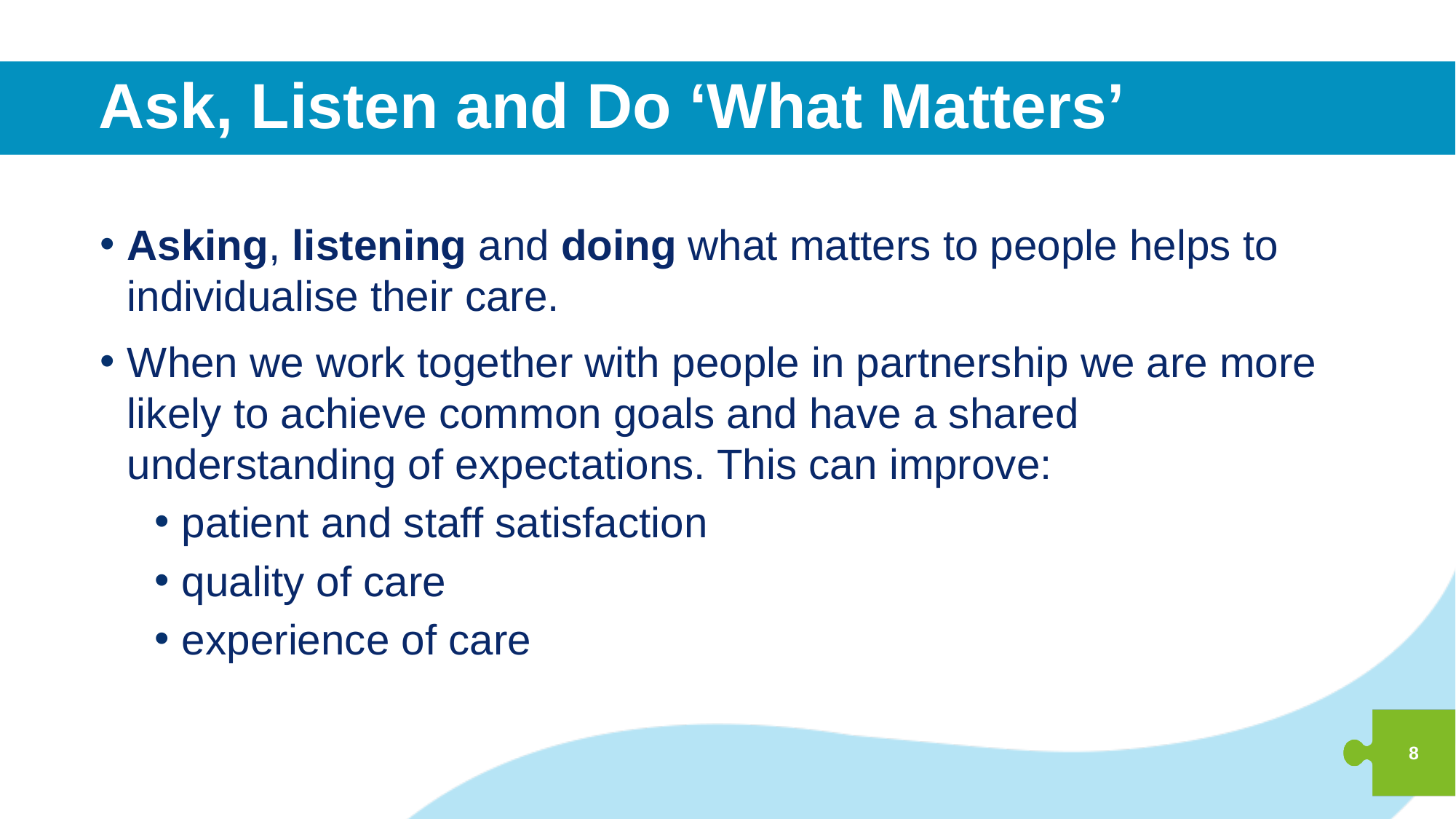

# Ask, Listen and Do ‘What Matters’
Asking, listening and doing what matters to people helps to individualise their care.
When we work together with people in partnership we are more likely to achieve common goals and have a shared understanding of expectations. This can improve:
patient and staff satisfaction
quality of care
experience of care
8